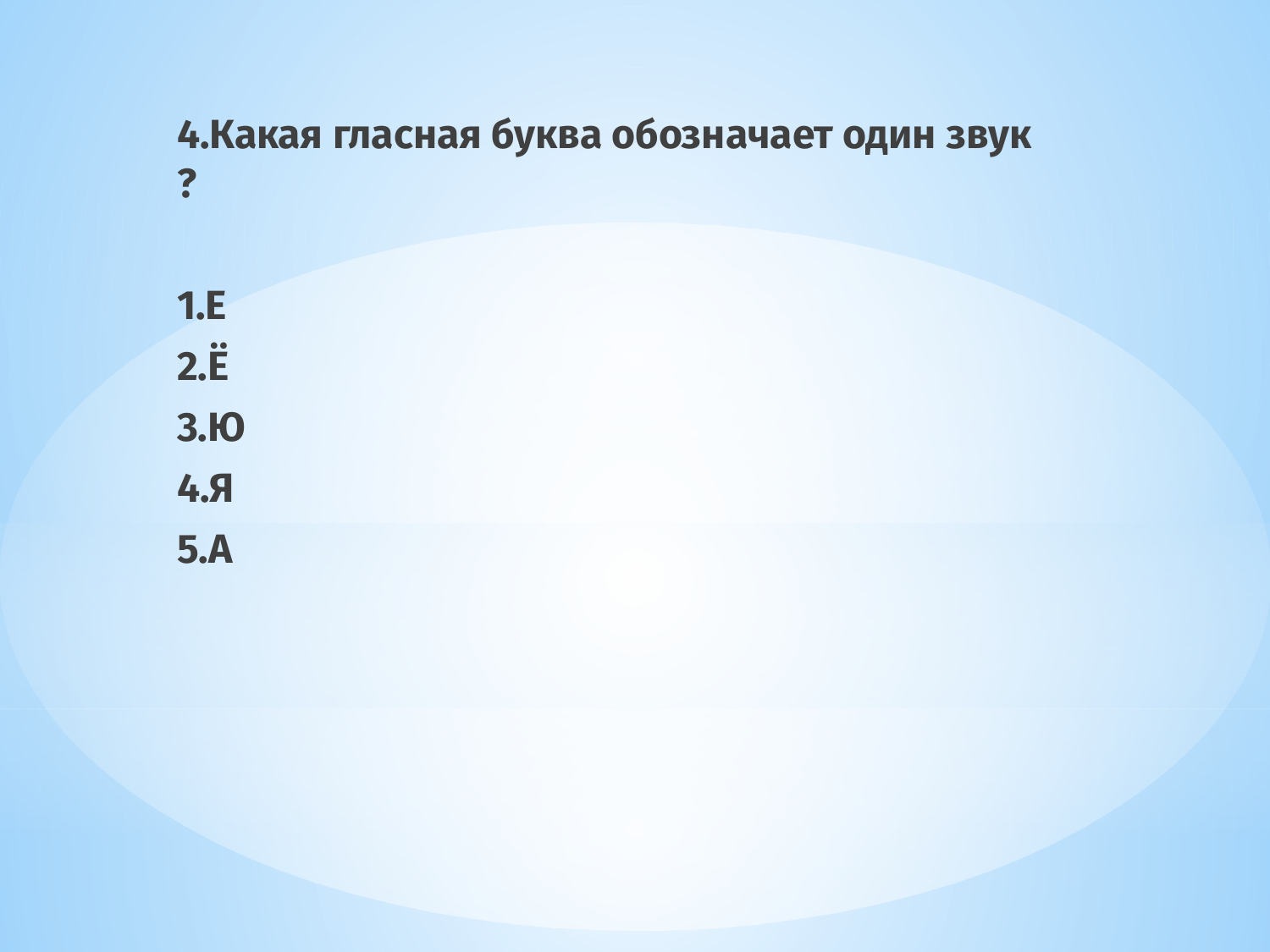

4.Какая гласная буква обозначает один звук ?

1.Е
2.Ё
3.Ю
4.Я
5.А

#